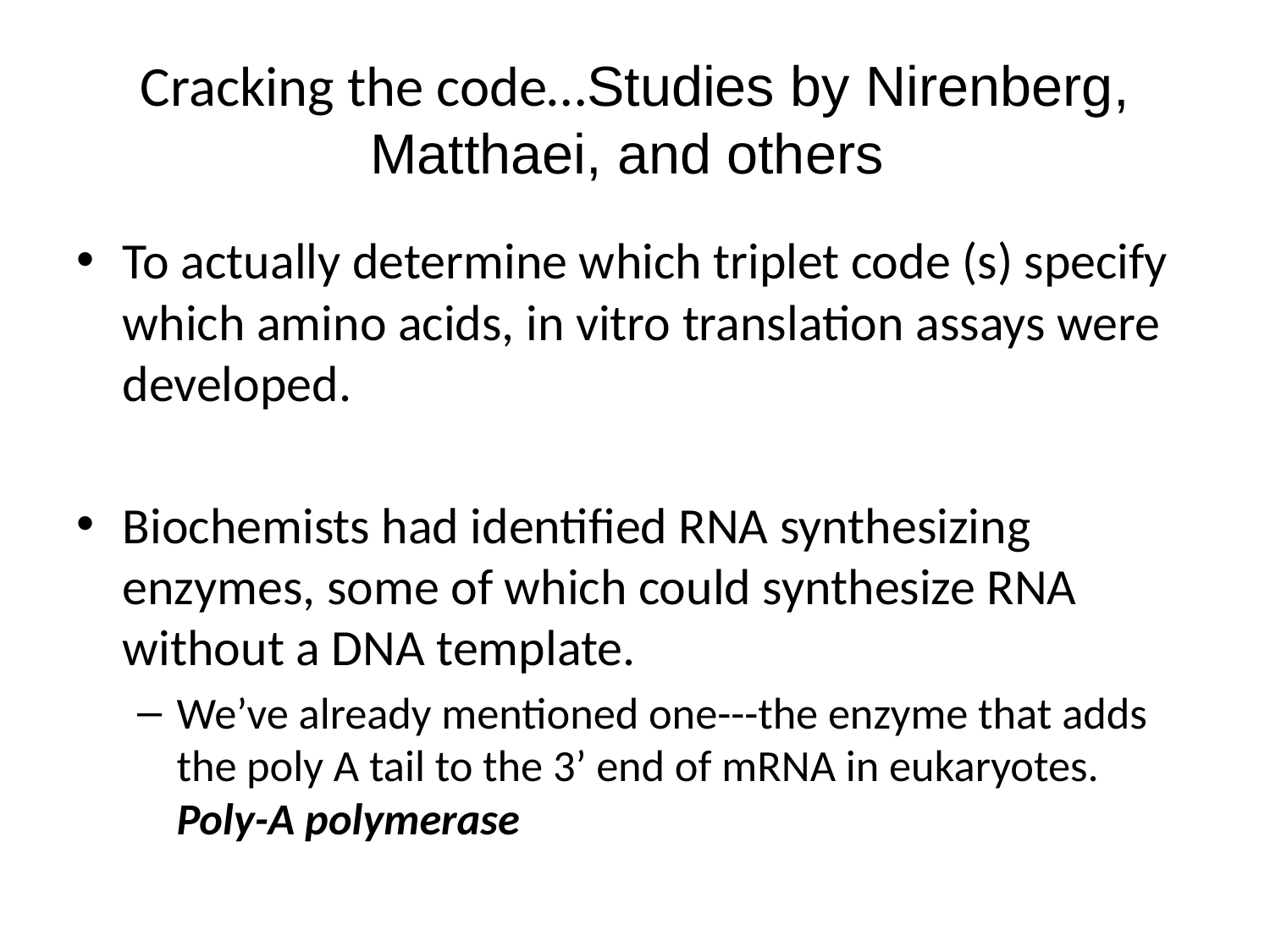

# Cracking the code…Studies by Nirenberg, Matthaei, and others
To actually determine which triplet code (s) specify which amino acids, in vitro translation assays were developed.

Biochemists had identified RNA synthesizing enzymes, some of which could synthesize RNA without a DNA template.
We’ve already mentioned one---the enzyme that adds the poly A tail to the 3’ end of mRNA in eukaryotes. Poly-A polymerase